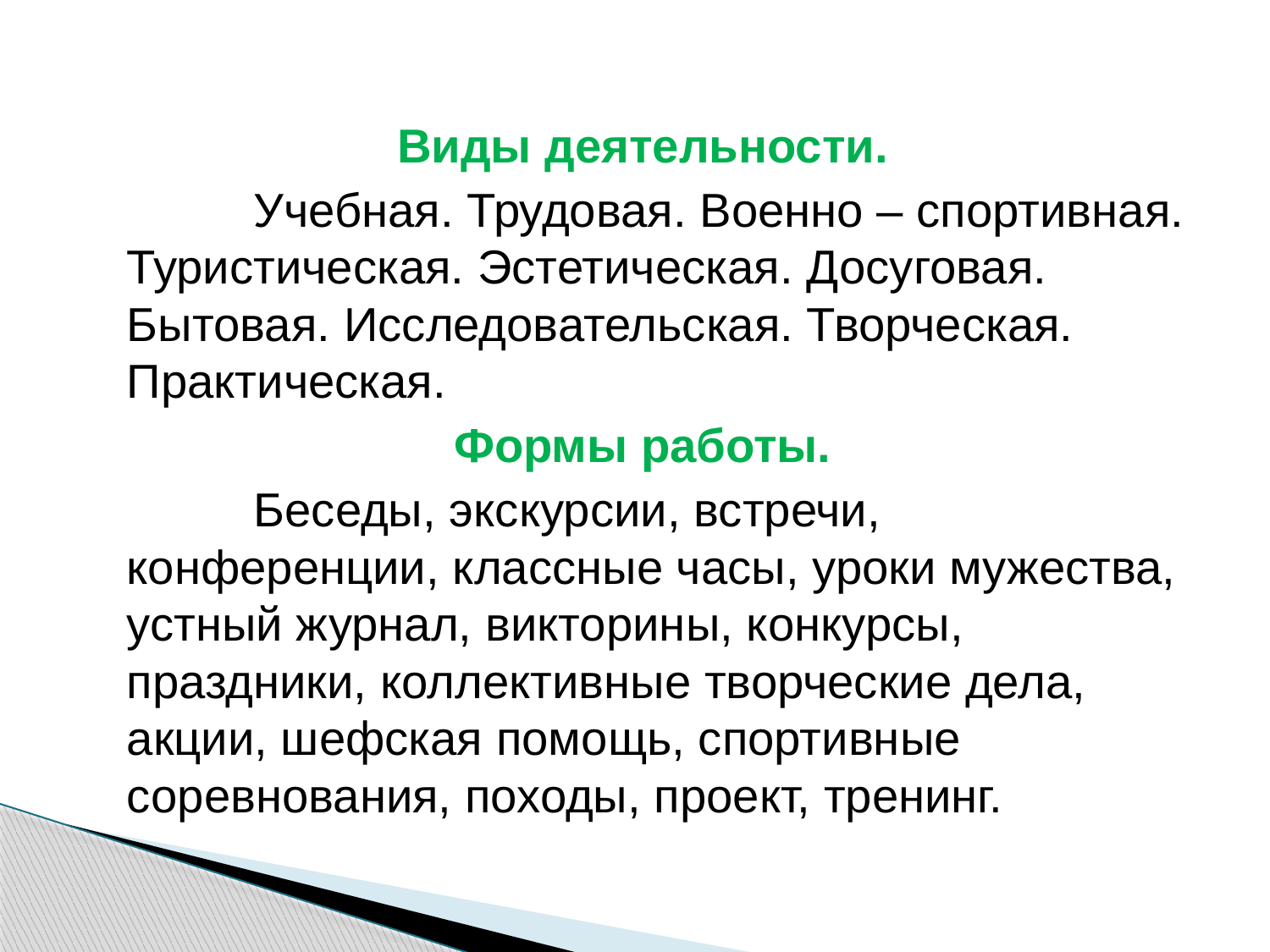

Виды деятельности.
		Учебная. Трудовая. Военно – спортивная. Туристическая. Эстетическая. Досуговая. Бытовая. Исследовательская. Творческая. Практическая.
Формы работы.
		Беседы, экскурсии, встречи, конференции, классные часы, уроки мужества, устный журнал, викторины, конкурсы, праздники, коллективные творческие дела, акции, шефская помощь, спортивные соревнования, походы, проект, тренинг.